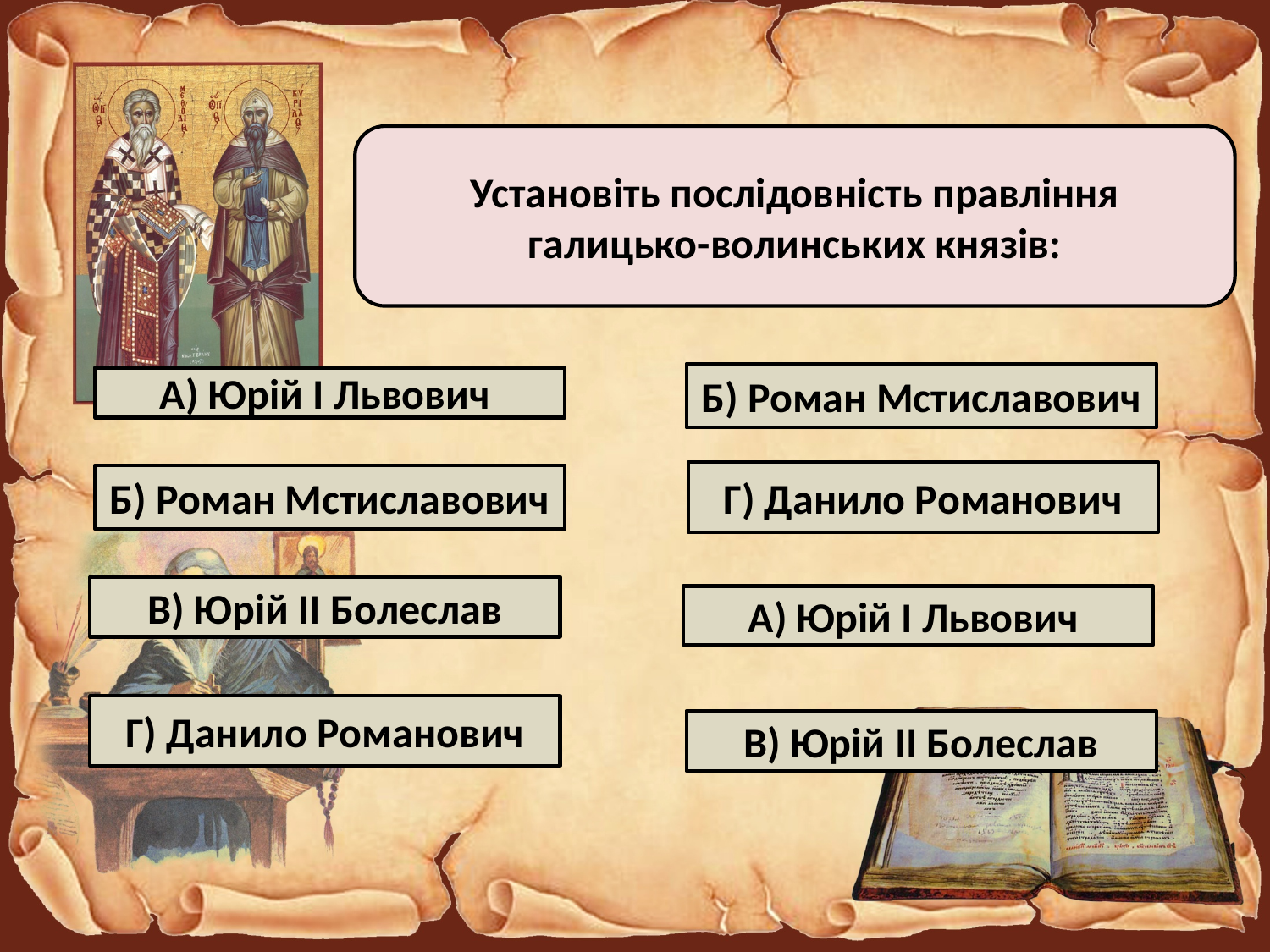

Установіть послідовність правління галицько-волинських князів:
Б) Роман Мстиславович
А) Юрій І Львович
Г) Данило Романович
Б) Роман Мстиславович
В) Юрій ІІ Болеслав
А) Юрій І Львович
Г) Данило Романович
В) Юрій ІІ Болеслав